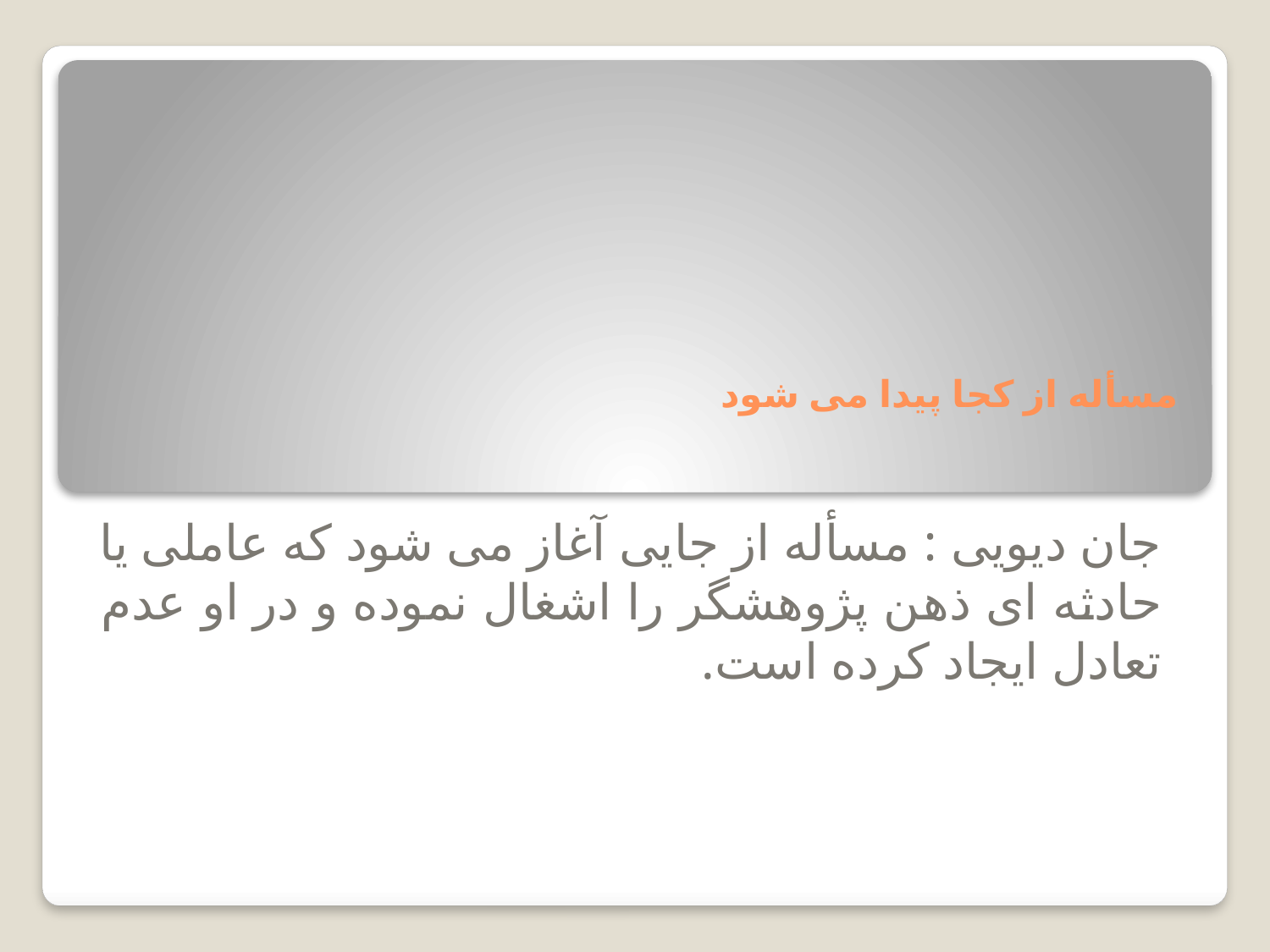

# مسأله از کجا پیدا می شود
جان دیویی : مسأله از جایی آغاز می شود که عاملی یا حادثه ای ذهن پژوهشگر را اشغال نموده و در او عدم تعادل ایجاد کرده است.